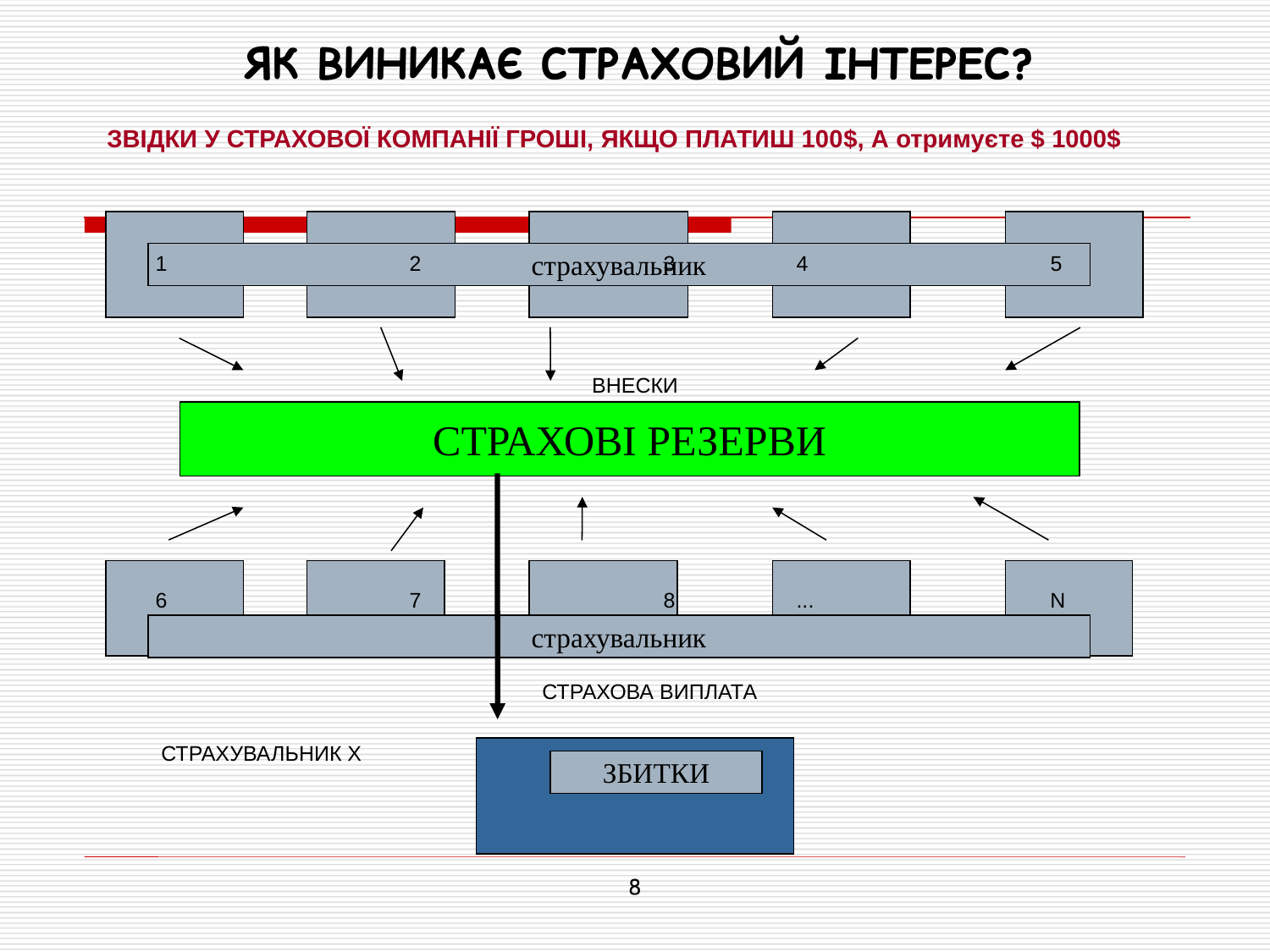

ЯК ВИНИКАЄ СТРАХОВИЙ ІНТЕРЕС?

ЗВІДКИ У СТРАХОВОЇ КОМПАНІЇ ГРОШІ, ЯКЩО ПЛАТИШ 100$, А отримуєте $ 1000$

	1		2		3	 4		 5

ВНЕСКИ

	6		7		8	 ...		 N

				 СТРАХОВА ВИПЛАТА

	 СТРАХУВАЛЬНИК Х
страхувальник

СТРАХОВІ РЕЗЕРВИ

страхувальник

ЗБИТКИ
8